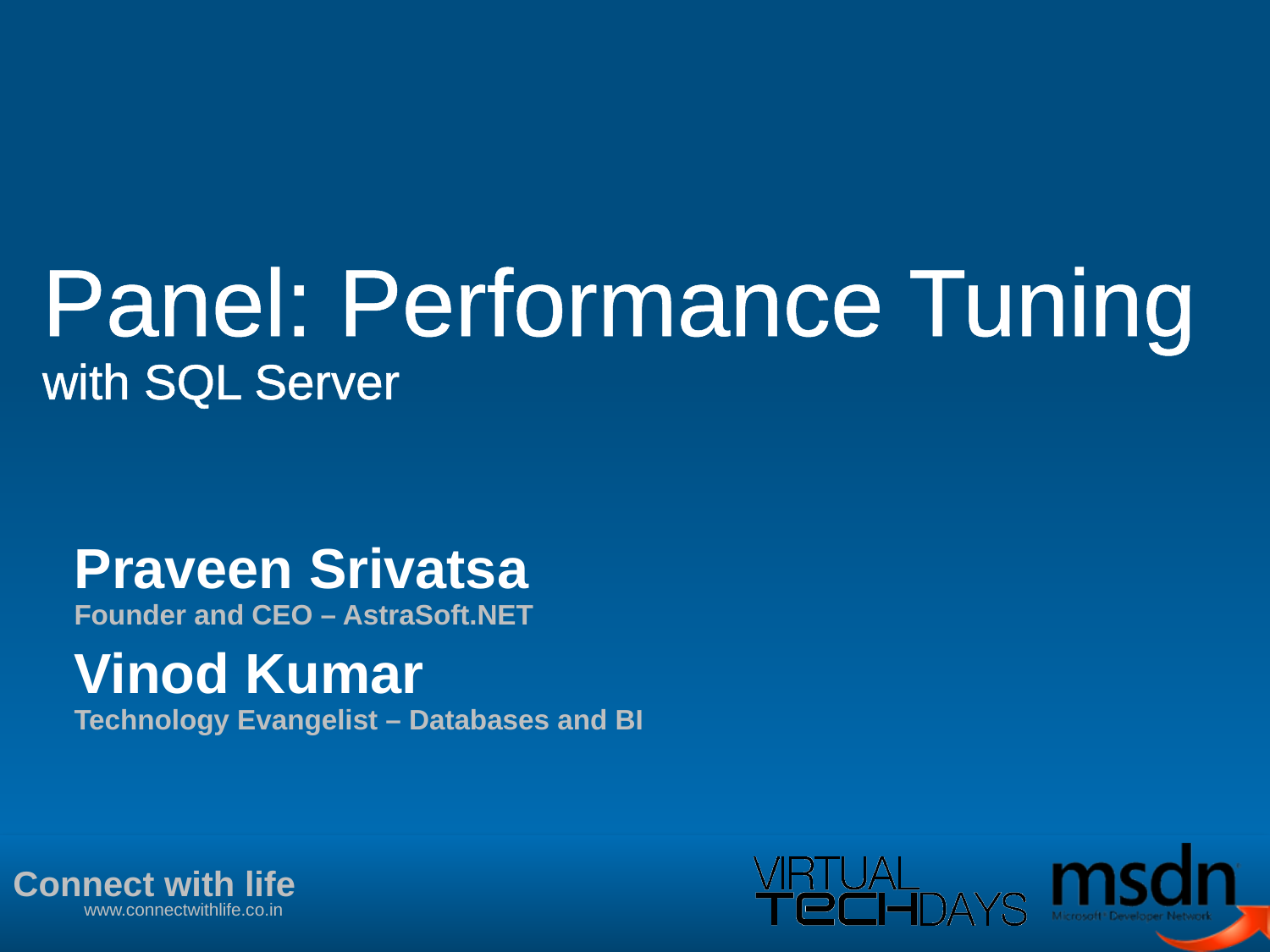

# Panel: Performance Tuning with SQL Server
Praveen Srivatsa
Founder and CEO – AstraSoft.NET

Vinod Kumar
Technology Evangelist – Databases and BI